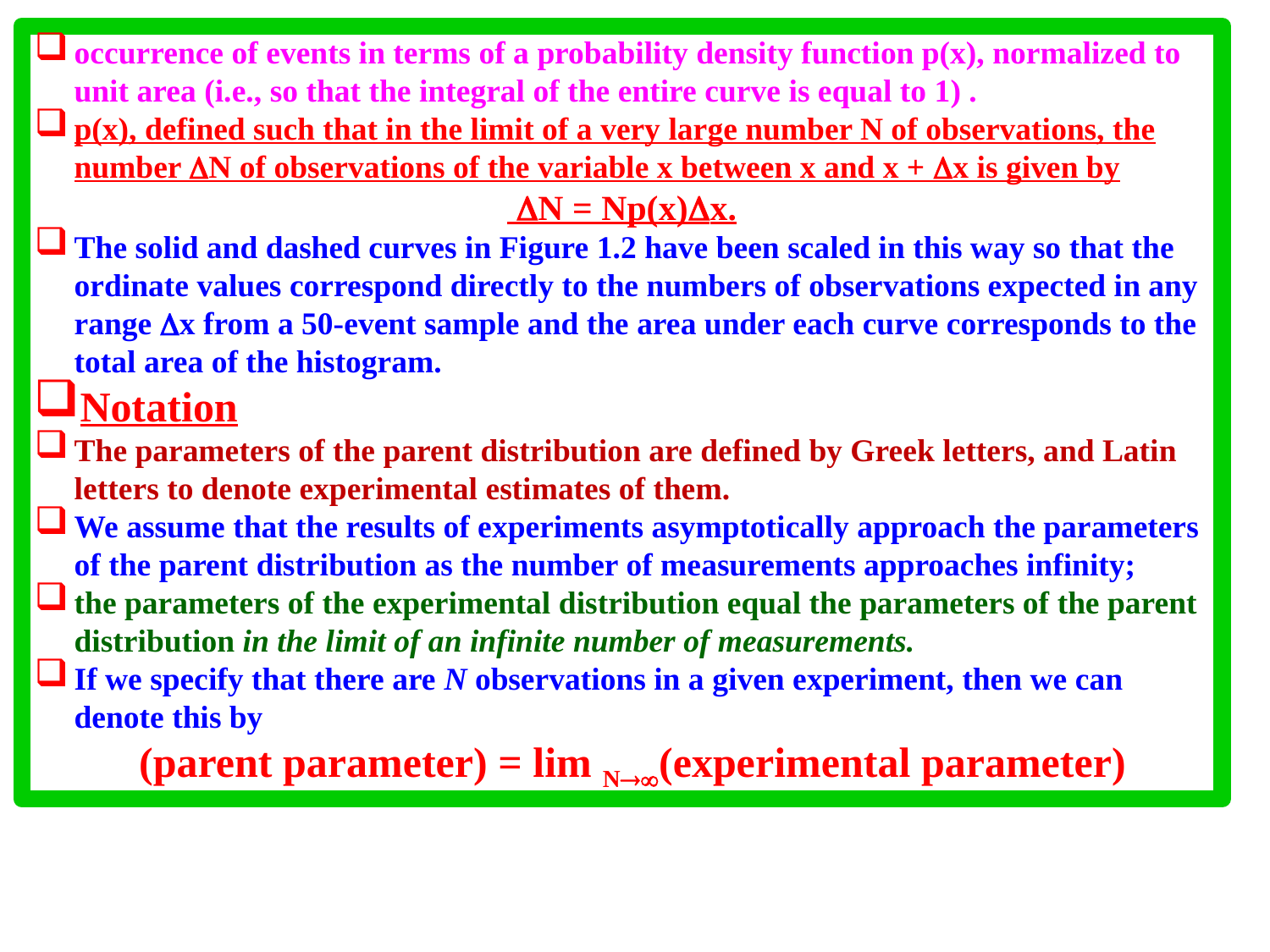

occurrence of events in terms of a probability density function p(x), normalized to unit area (i.e., so that the integral of the entire curve is equal to 1) .
p(x), defined such that in the limit of a very large number N of observations, the number ΔN of observations of the variable x between x and x + Δx is given by
 ΔN = Np(x)Δx.
The solid and dashed curves in Figure 1.2 have been scaled in this way so that the ordinate values correspond directly to the numbers of observations expected in any range Δx from a 50-event sample and the area under each curve corresponds to the total area of the histogram.
Notation
The parameters of the parent distribution are defined by Greek letters, and Latin letters to denote experimental estimates of them.
We assume that the results of experiments asymptotically approach the parameters of the parent distribution as the number of measurements approaches infinity;
the parameters of the experimental distribution equal the parameters of the parent distribution in the limit of an infinite number of measurements.
If we specify that there are N observations in a given experiment, then we can denote this by
             (parent parameter) = lim N→∞(experimental parameter)